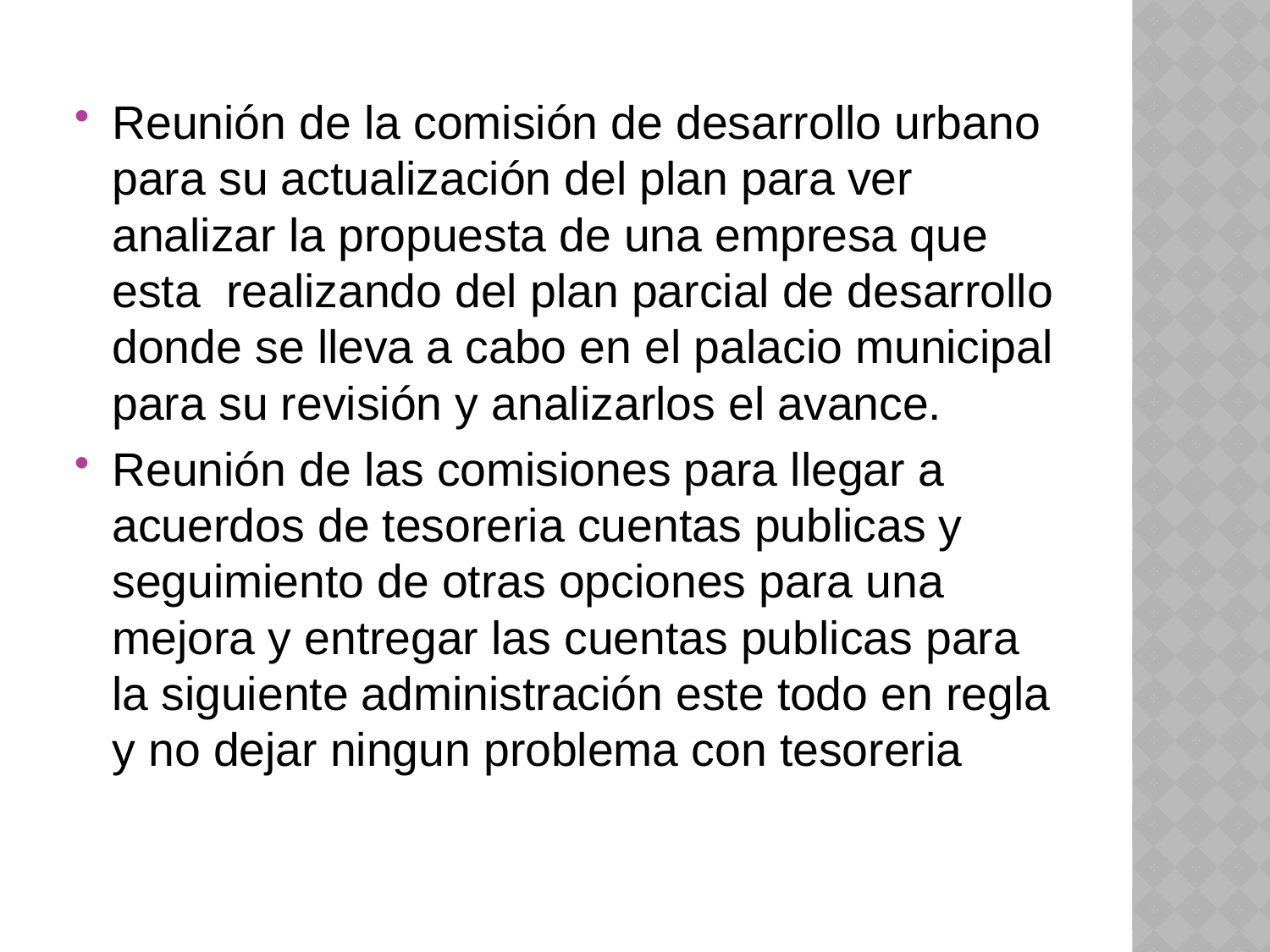

Reunión de la comisión de desarrollo urbano para su actualización del plan para ver analizar la propuesta de una empresa que esta  realizando del plan parcial de desarrollo donde se lleva a cabo en el palacio municipal para su revisión y analizarlos el avance.
Reunión de las comisiones para llegar a acuerdos de tesoreria cuentas publicas y seguimiento de otras opciones para una mejora y entregar las cuentas publicas para la siguiente administración este todo en regla y no dejar ningun problema con tesoreria